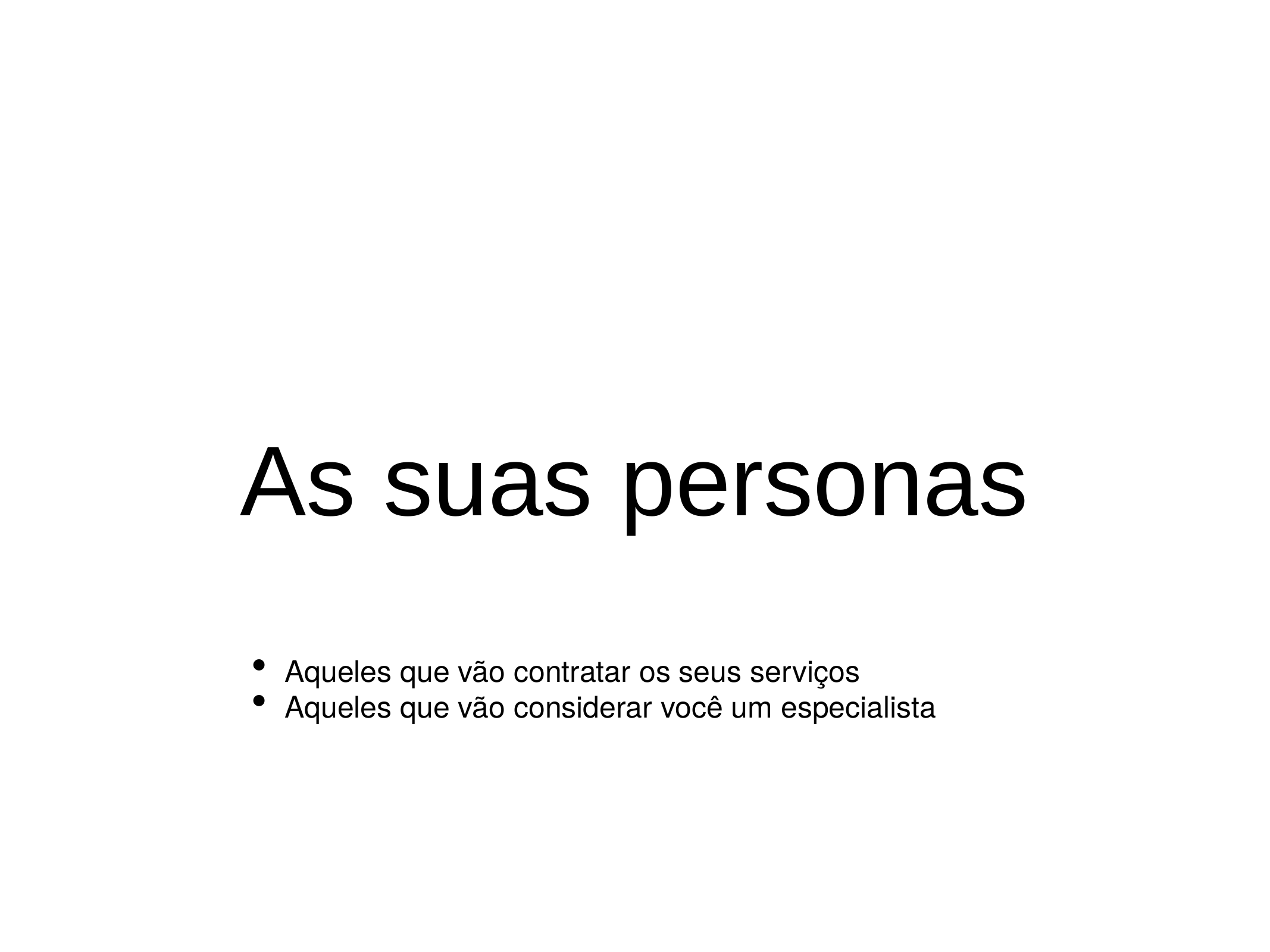

# As suas personas
Aqueles que vão contratar os seus serviços
Aqueles que vão considerar você um especialista